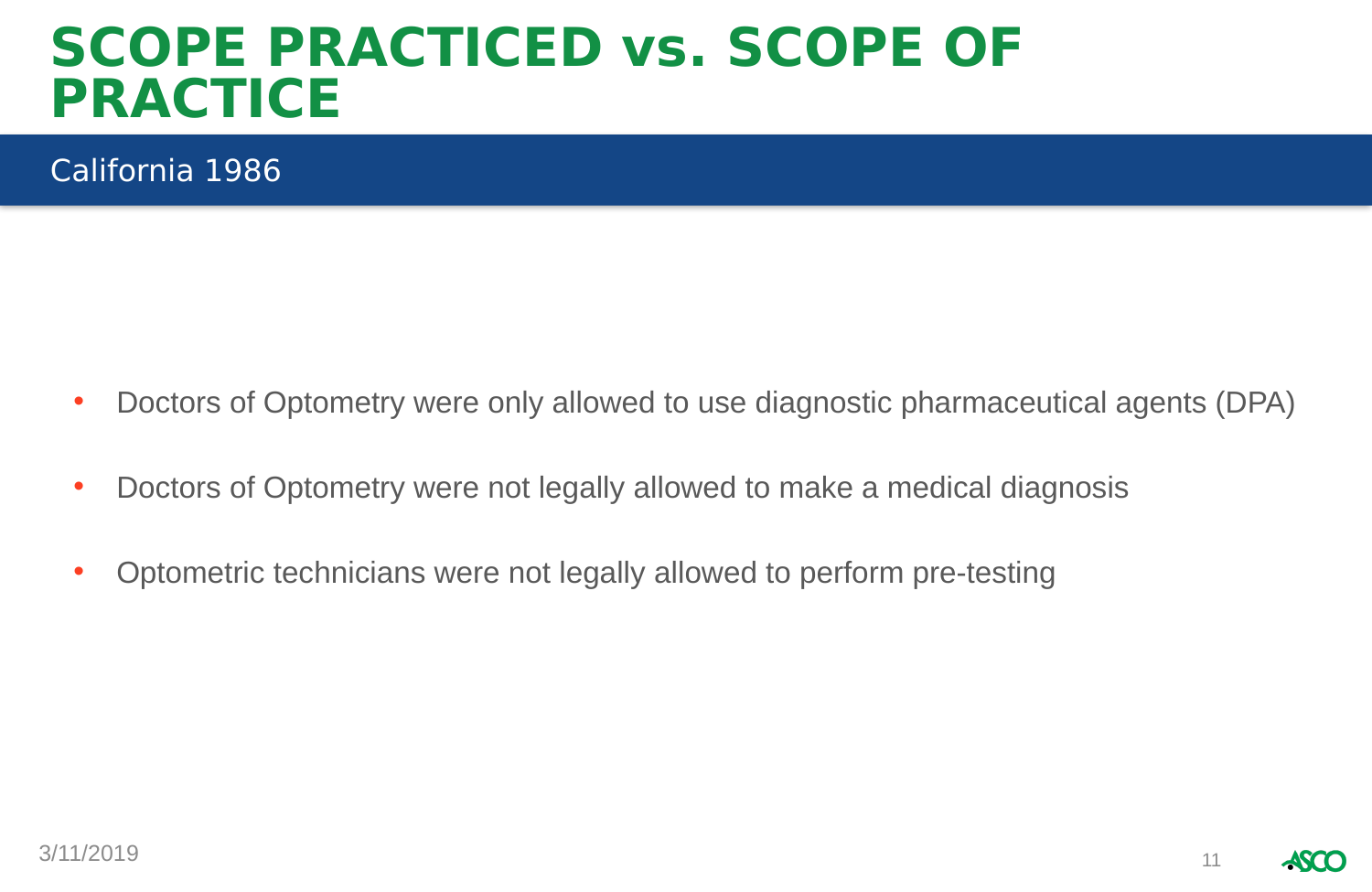

# SCOPE PRACTICED vs. SCOPE OF PRACTICE
California 1986
Doctors of Optometry were only allowed to use diagnostic pharmaceutical agents (DPA)

Doctors of Optometry were not legally allowed to make a medical diagnosis

Optometric technicians were not legally allowed to perform pre-testing